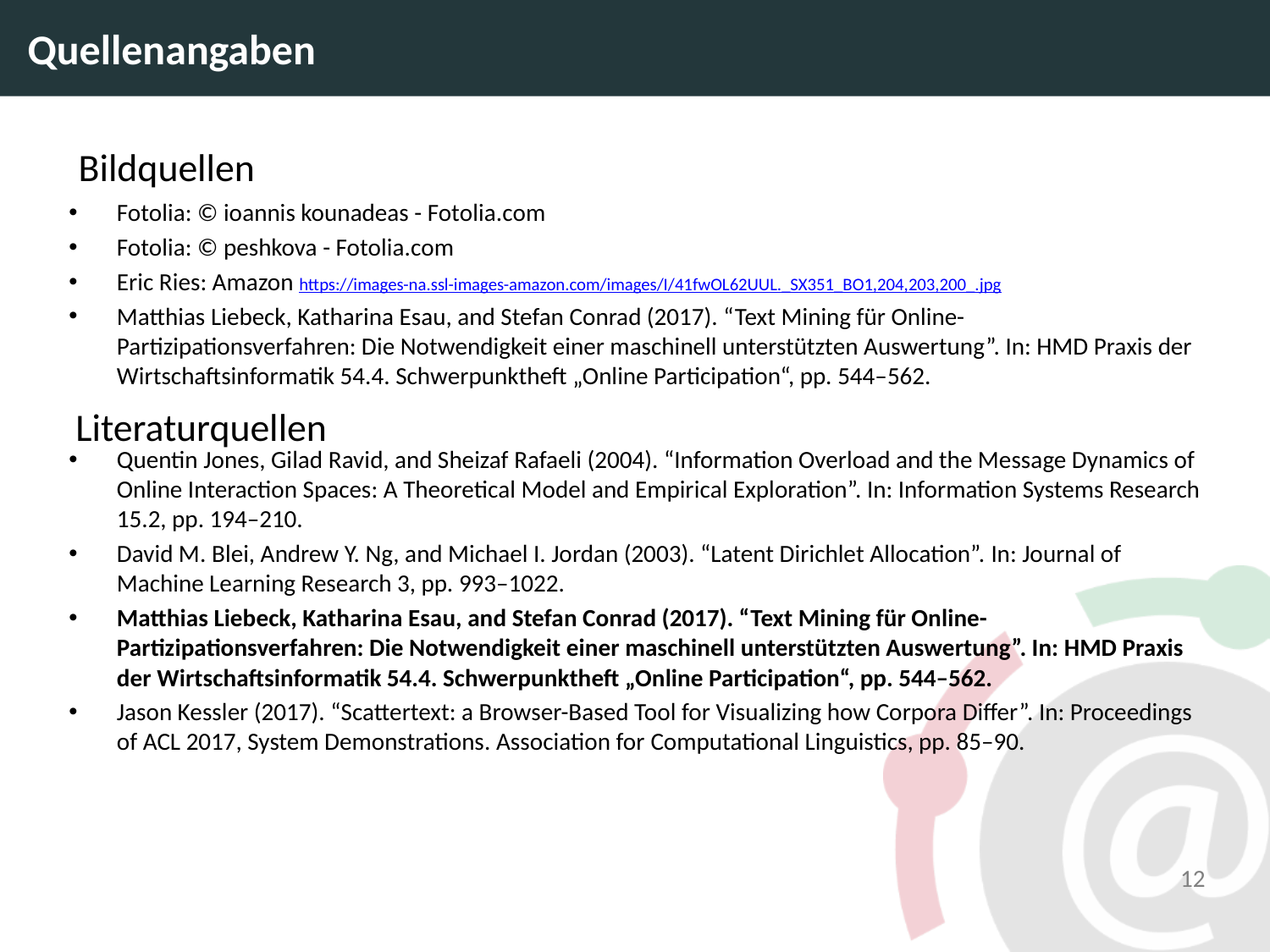

# Quellenangaben
Bildquellen
Fotolia: © ioannis kounadeas - Fotolia.com
Fotolia: © peshkova - Fotolia.com
Eric Ries: Amazon https://images-na.ssl-images-amazon.com/images/I/41fwOL62UUL._SX351_BO1,204,203,200_.jpg
Matthias Liebeck, Katharina Esau, and Stefan Conrad (2017). “Text Mining für Online- Partizipationsverfahren: Die Notwendigkeit einer maschinell unterstützten Auswertung”. In: HMD Praxis der Wirtschaftsinformatik 54.4. Schwerpunktheft „Online Participation“, pp. 544–562.

Quentin Jones, Gilad Ravid, and Sheizaf Rafaeli (2004). “Information Overload and the Message Dynamics of Online Interaction Spaces: A Theoretical Model and Empirical Exploration”. In: Information Systems Research 15.2, pp. 194–210.
David M. Blei, Andrew Y. Ng, and Michael I. Jordan (2003). “Latent Dirichlet Allocation”. In: Journal of Machine Learning Research 3, pp. 993–1022.
Matthias Liebeck, Katharina Esau, and Stefan Conrad (2017). “Text Mining für Online- Partizipationsverfahren: Die Notwendigkeit einer maschinell unterstützten Auswertung”. In: HMD Praxis der Wirtschaftsinformatik 54.4. Schwerpunktheft „Online Participation“, pp. 544–562.
Jason Kessler (2017). “Scattertext: a Browser-Based Tool for Visualizing how Corpora Differ”. In: Proceedings of ACL 2017, System Demonstrations. Association for Computational Linguistics, pp. 85–90.

Literaturquellen
12